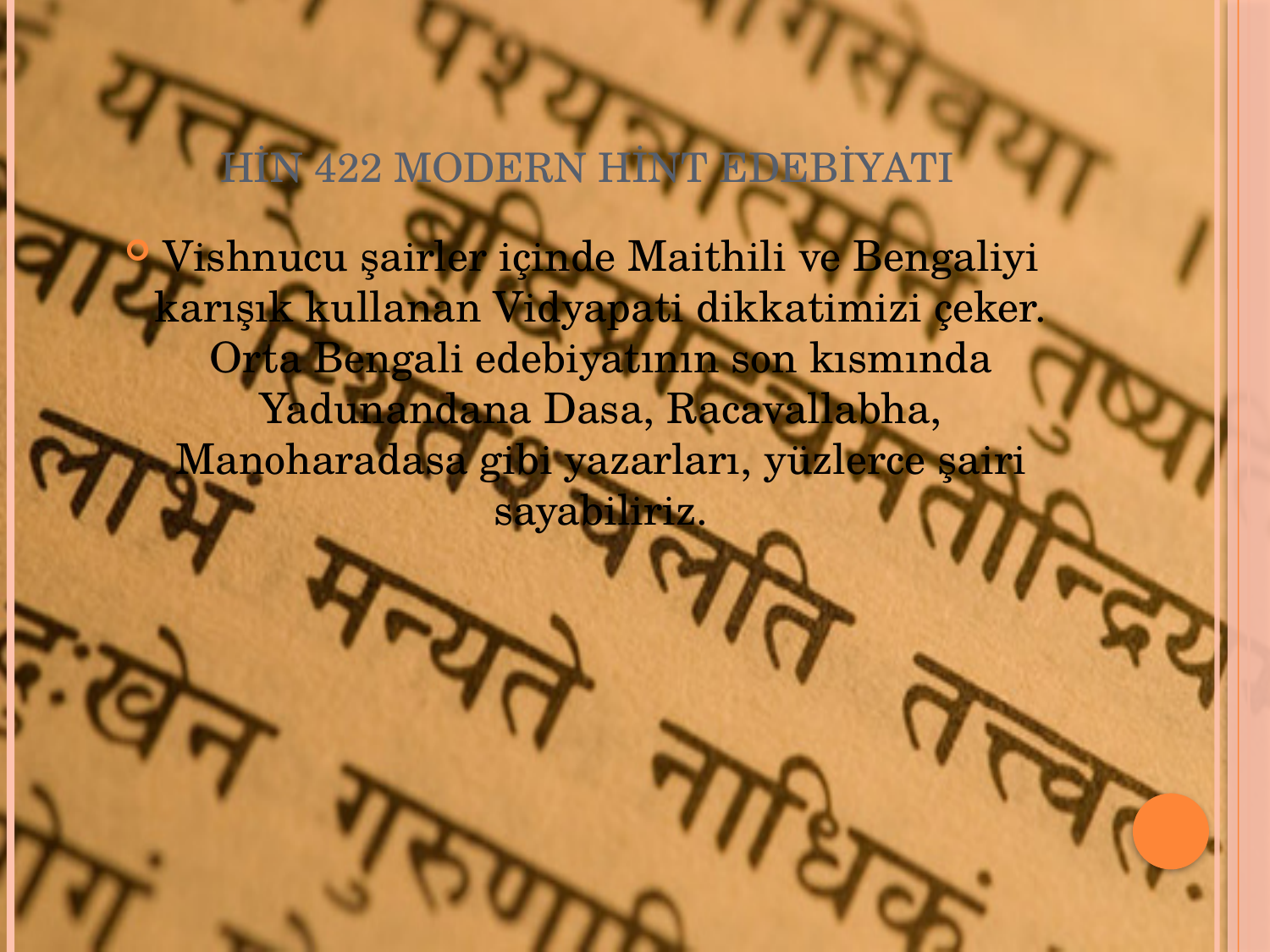

# HİN 422 MODERN HİNT EDEBİYATI
Vishnucu şairler içinde Maithili ve Bengaliyi karışık kullanan Vidyapati dikkatimizi çeker. Orta Bengali edebiyatının son kısmında Yadunandana Dasa, Racavallabha, Manoharadasa gibi yazarları, yüzlerce şairi sayabiliriz.